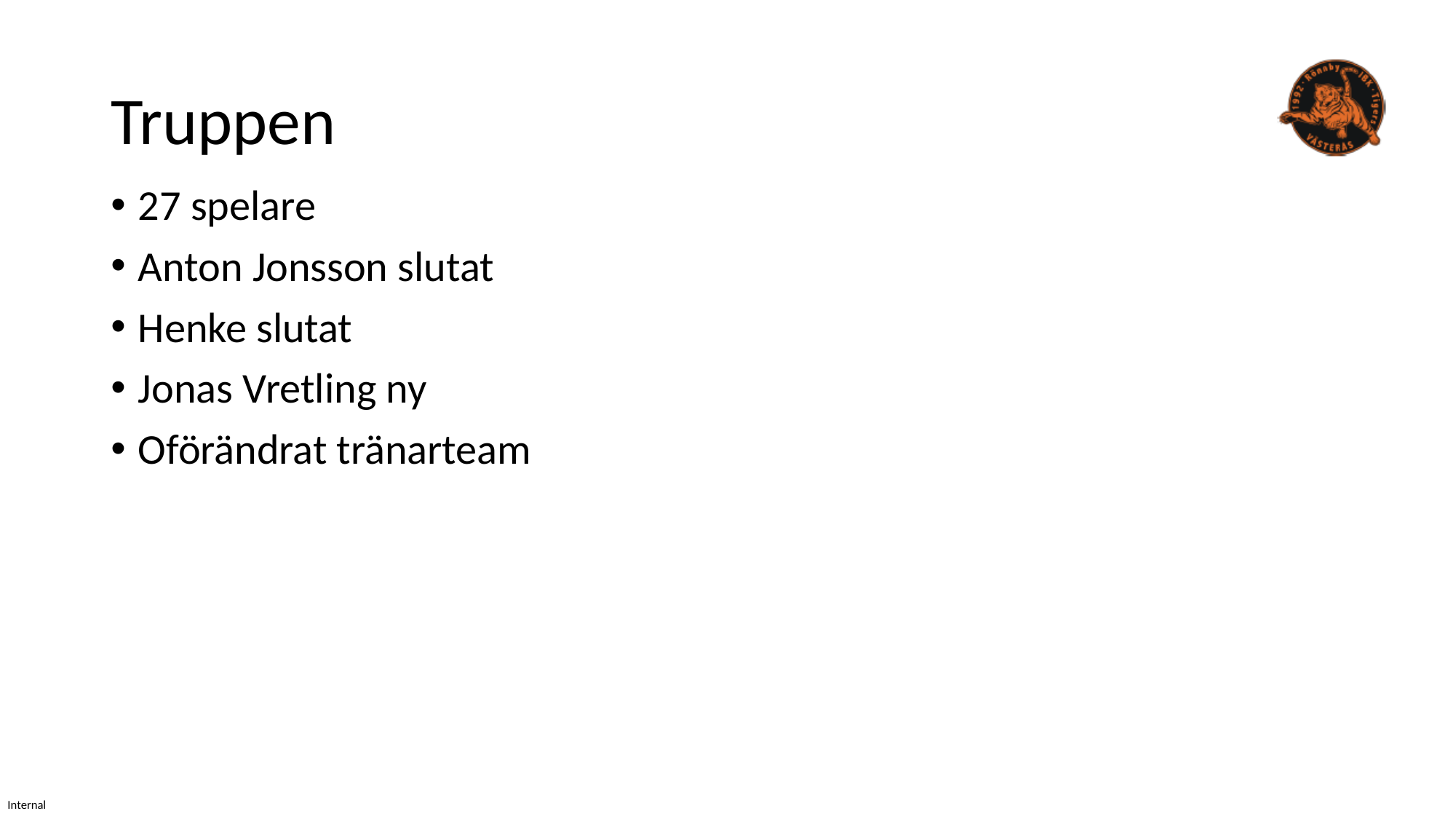

# Truppen
27 spelare
Anton Jonsson slutat
Henke slutat
Jonas Vretling ny
Oförändrat tränarteam